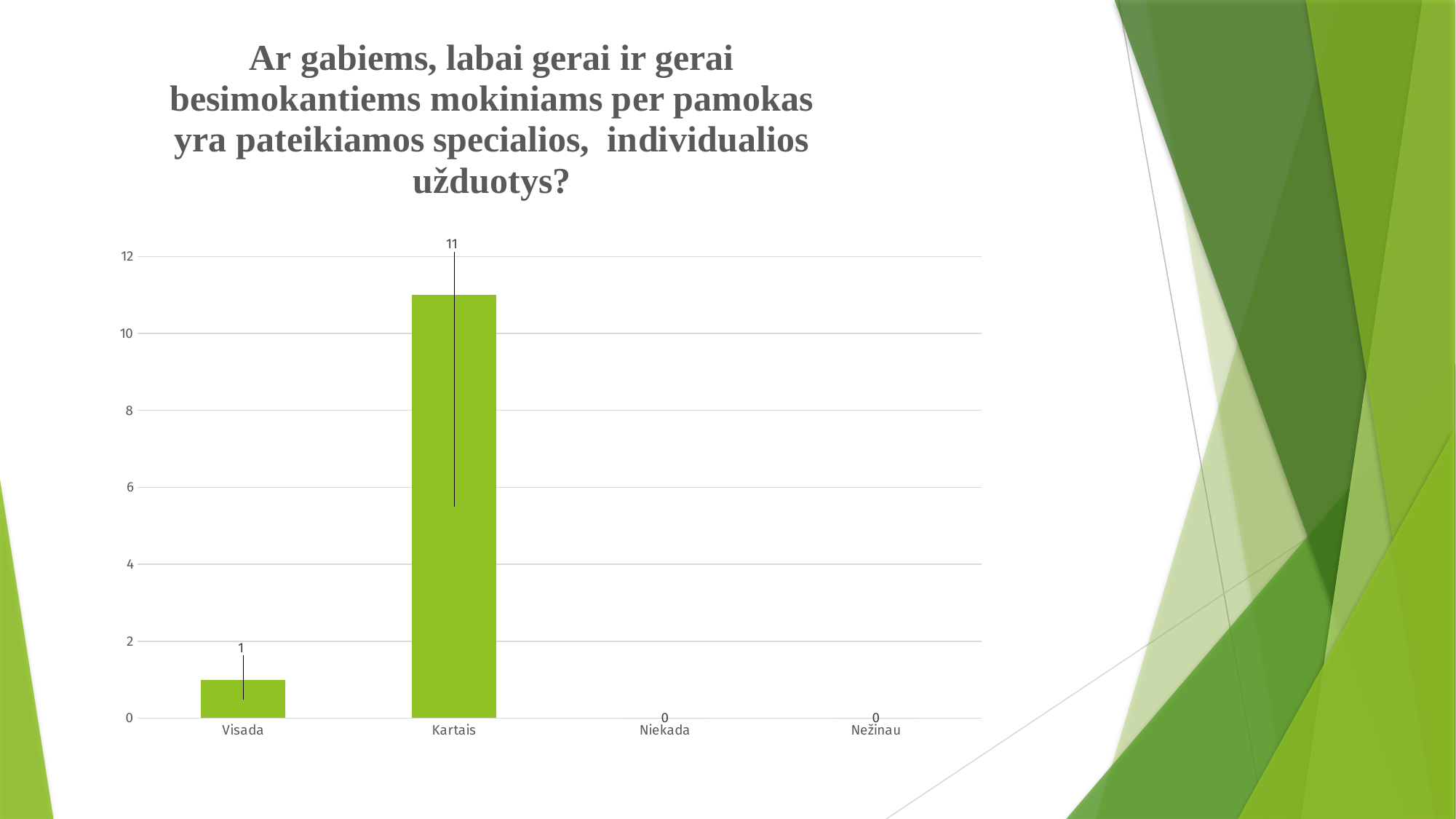

### Chart: Ar gabiems, labai gerai ir gerai besimokantiems mokiniams per pamokas yra pateikiamos specialios,  individualios užduotys?

| Category |  |
|---|---|
| Visada | 1.0 |
| Kartais | 11.0 |
| Niekada | 0.0 |
| Nežinau | 0.0 |